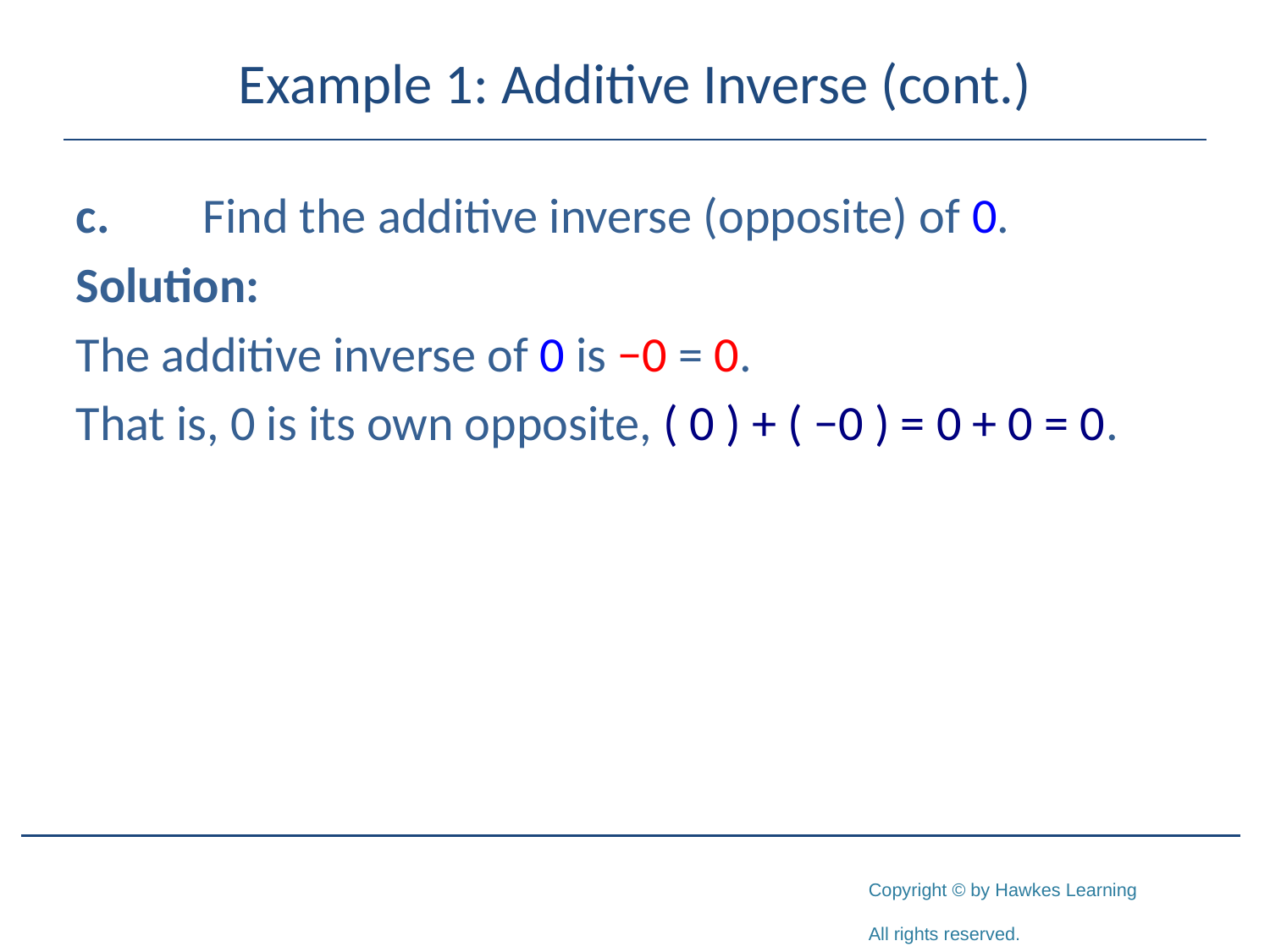

# Example 1: Additive Inverse (cont.)
c.	Find the additive inverse (opposite) of 0.
Solution:
The additive inverse of 0 is −0 = 0.
That is, 0 is its own opposite, ( 0 ) + ( −0 ) = 0 + 0 = 0.